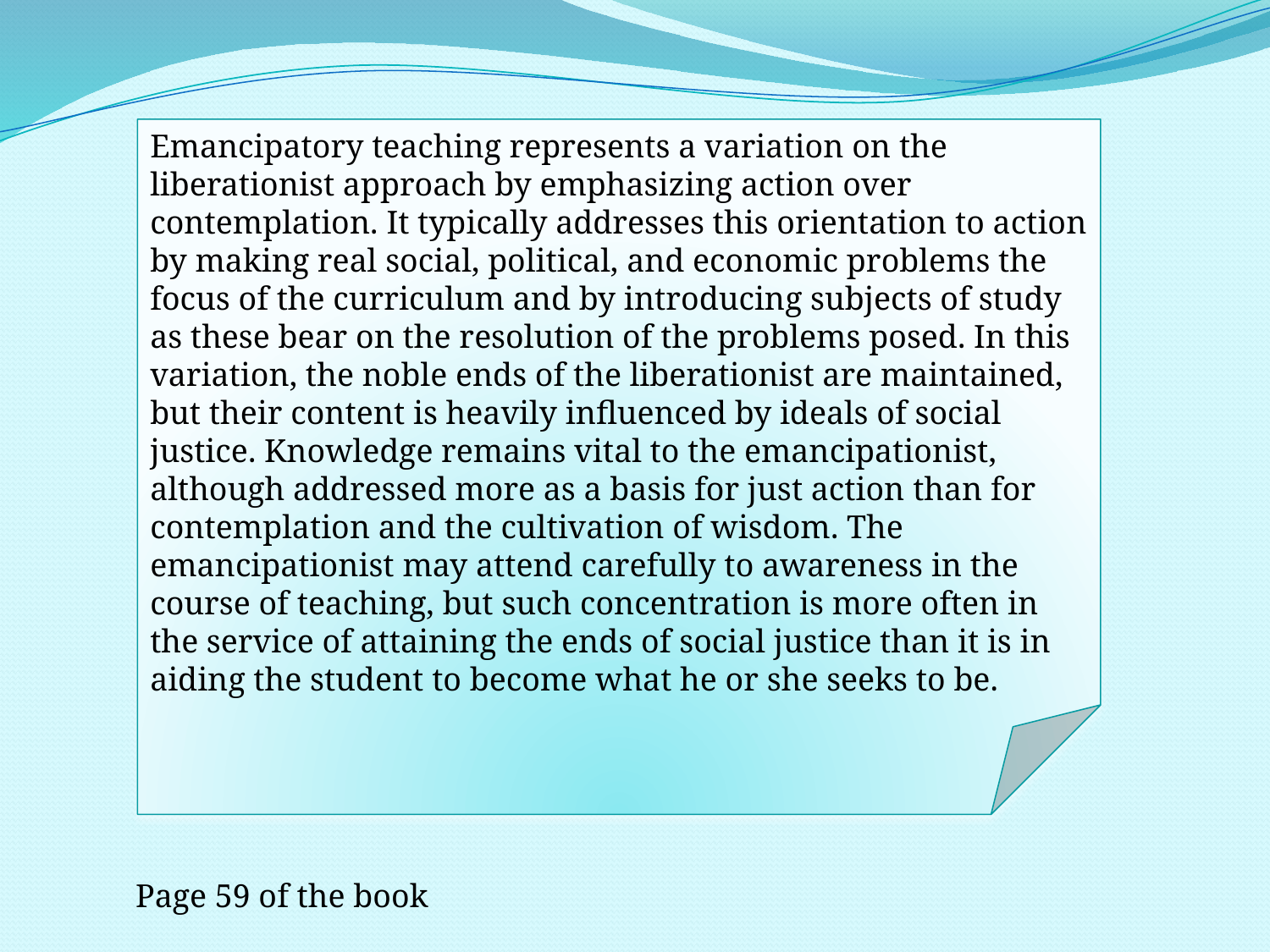

Emancipatory teaching represents a variation on the liberationist approach by emphasizing action over contemplation. It typically addresses this orientation to action by making real social, political, and economic problems the focus of the curriculum and by introducing subjects of study as these bear on the resolution of the problems posed. In this variation, the noble ends of the liberationist are maintained, but their content is heavily influenced by ideals of social justice. Knowledge remains vital to the emancipationist, although addressed more as a basis for just action than for contemplation and the cultivation of wisdom. The emancipationist may attend carefully to awareness in the course of teaching, but such concentration is more often in the service of attaining the ends of social justice than it is in aiding the student to become what he or she seeks to be.
Page 59 of the book